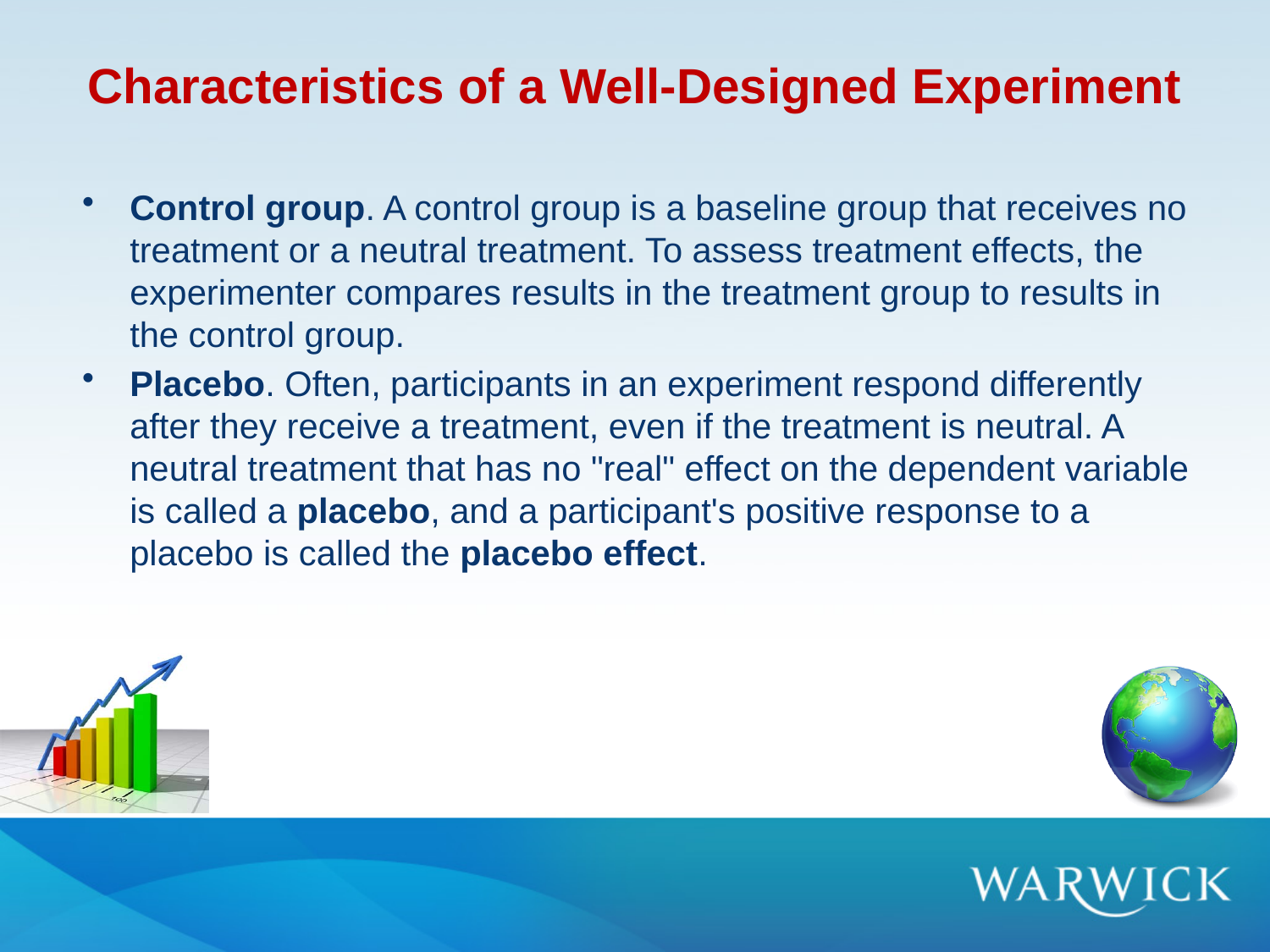

# Characteristics of a Well-Designed Experiment
Control group. A control group is a baseline group that receives no treatment or a neutral treatment. To assess treatment effects, the experimenter compares results in the treatment group to results in the control group.
Placebo. Often, participants in an experiment respond differently after they receive a treatment, even if the treatment is neutral. A neutral treatment that has no "real" effect on the dependent variable is called a placebo, and a participant's positive response to a placebo is called the placebo effect.